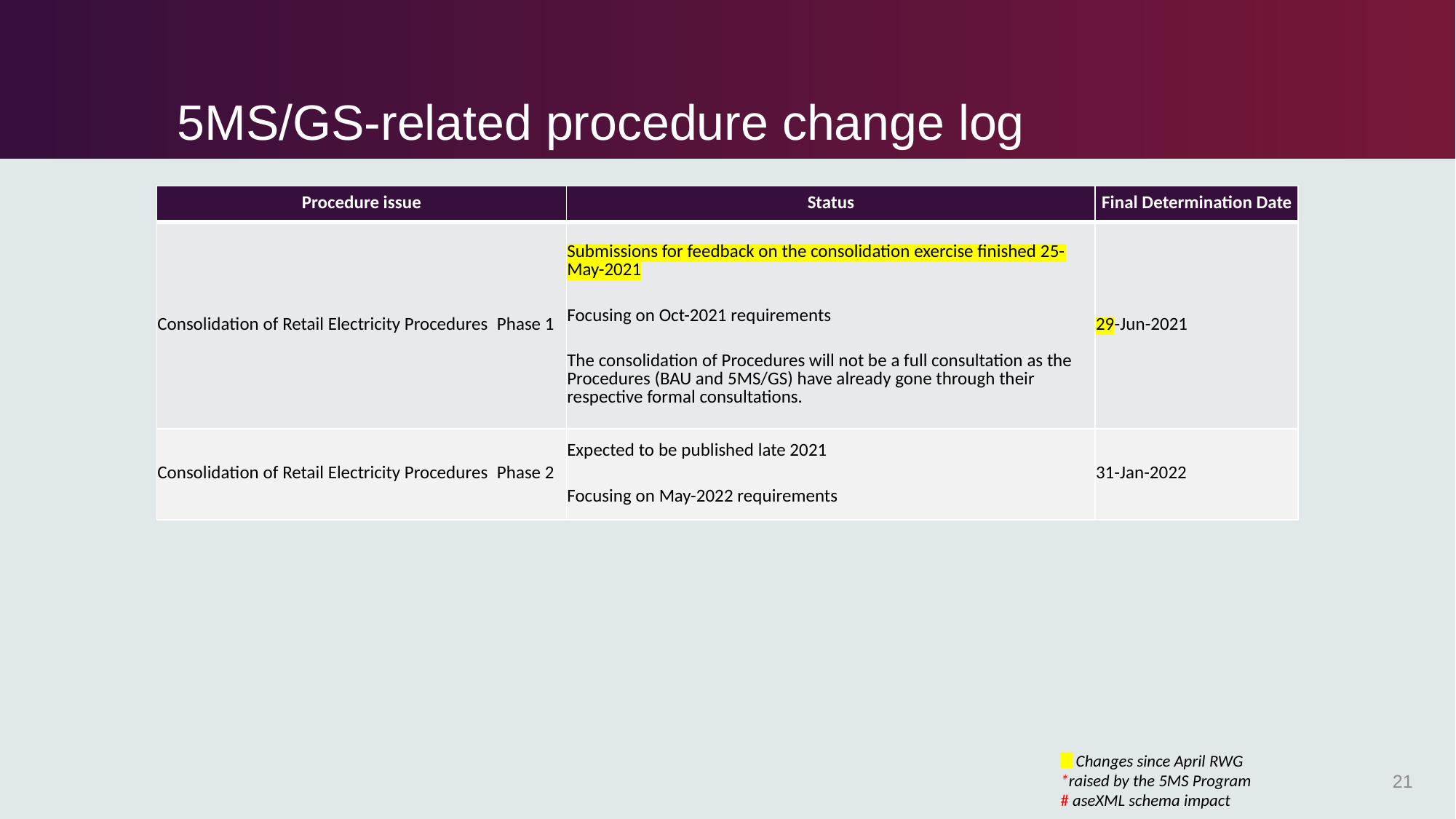

# 5MS/GS-related procedure change log
| Procedure issue | Status | Final Determination Date |
| --- | --- | --- |
| Consolidation of Retail Electricity Procedures  Phase 1 | Submissions for feedback on the consolidation exercise finished 25-May-2021 Focusing on Oct-2021 requirements The consolidation of Procedures will not be a full consultation as the Procedures (BAU and 5MS/GS) have already gone through their respective formal consultations. | 29-Jun-2021 |
| Consolidation of Retail Electricity Procedures  Phase 2 | Expected to be published late 2021 Focusing on May-2022 requirements | 31-Jan-2022 |
    Changes since April RWG
*raised by the 5MS Program
# aseXML schema impact

21